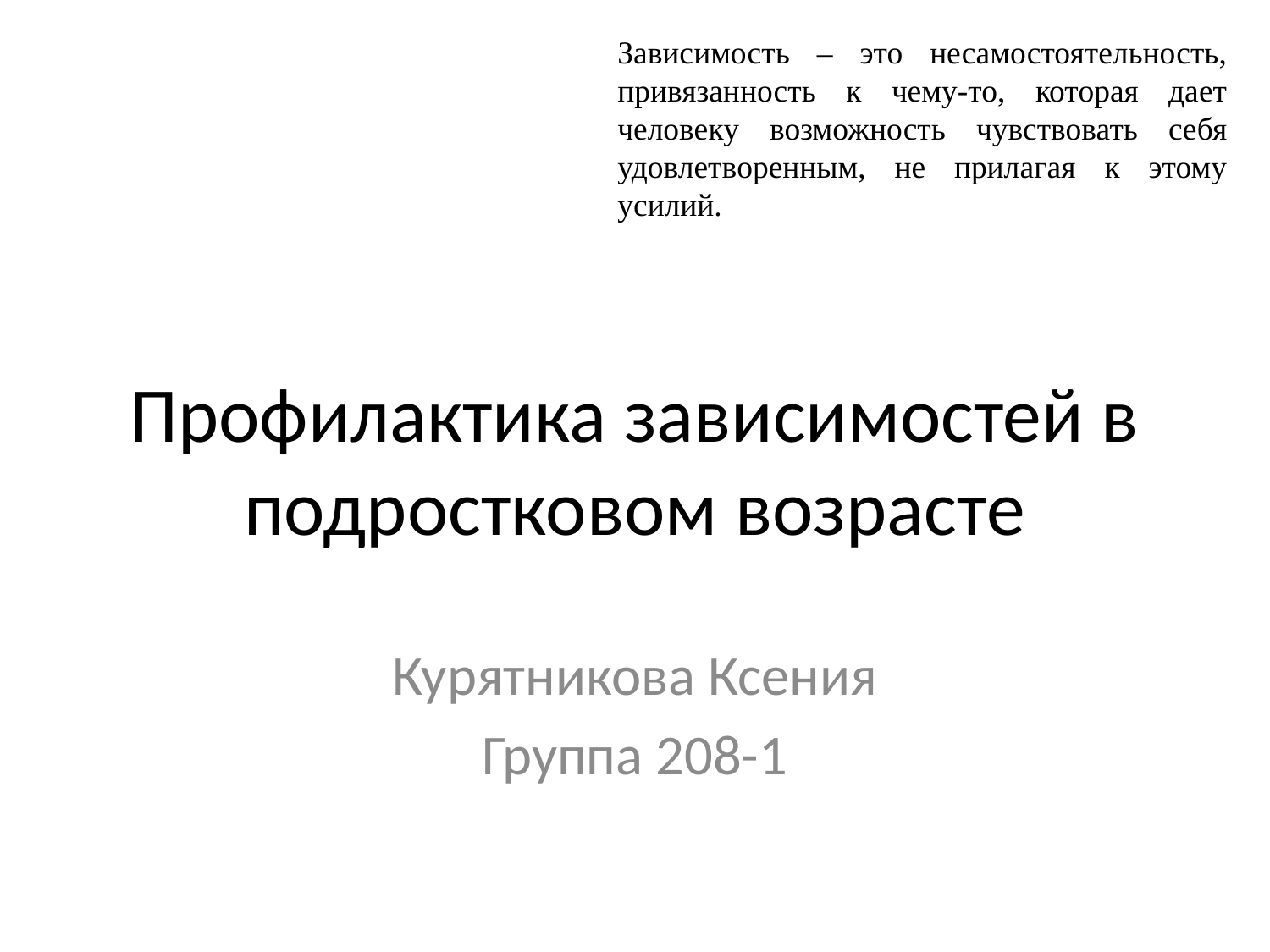

Зависимость – это несамостоятельность, привязанность к чему-то, которая дает человеку возможность чувствовать себя удовлетворенным, не прилагая к этому усилий.
# Профилактика зависимостей в подростковом возрасте
Курятникова Ксения
Группа 208-1